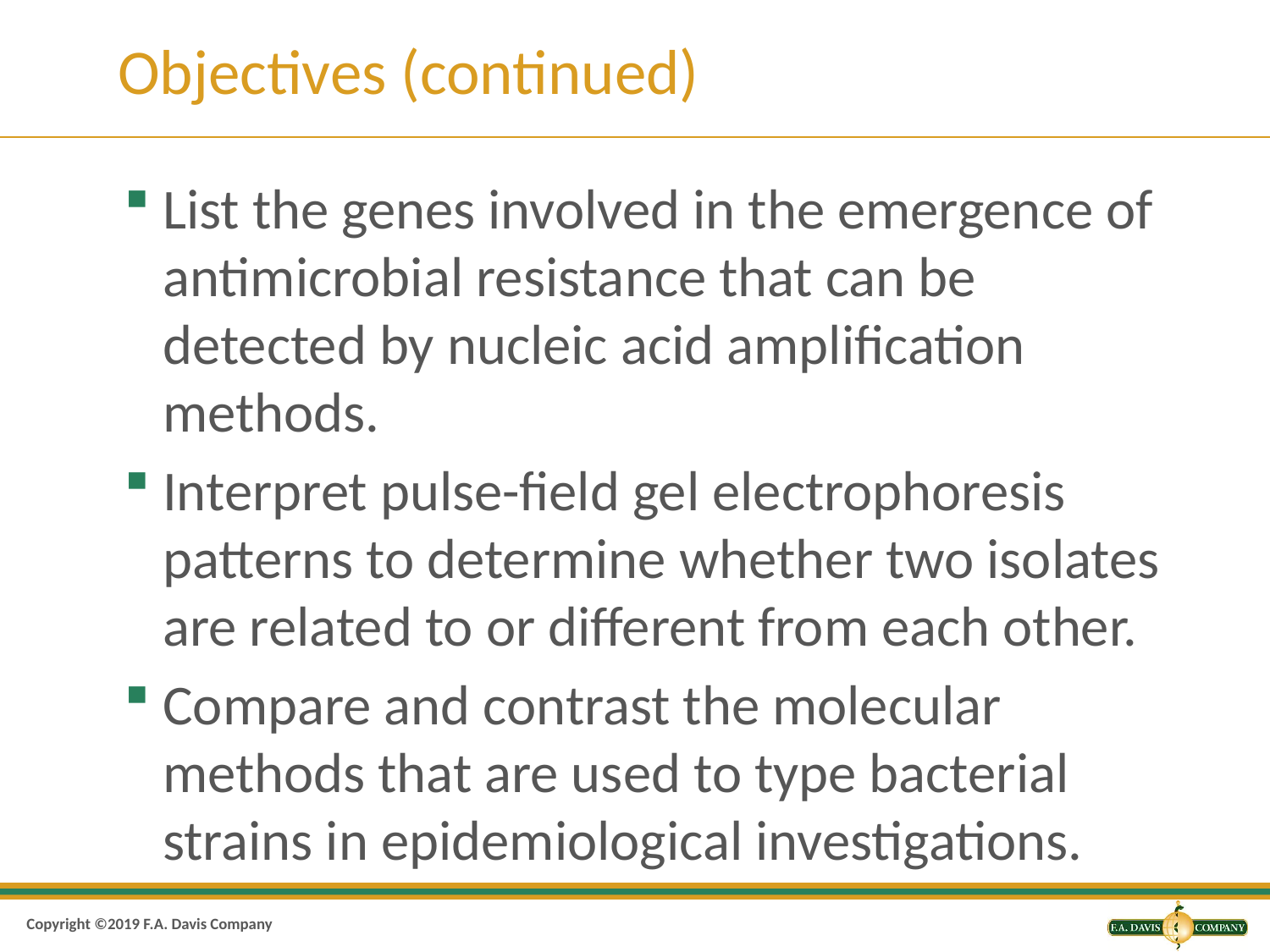

# Objectives (continued)
List the genes involved in the emergence of antimicrobial resistance that can be detected by nucleic acid amplification methods.
Interpret pulse-field gel electrophoresis patterns to determine whether two isolates are related to or different from each other.
Compare and contrast the molecular methods that are used to type bacterial strains in epidemiological investigations.